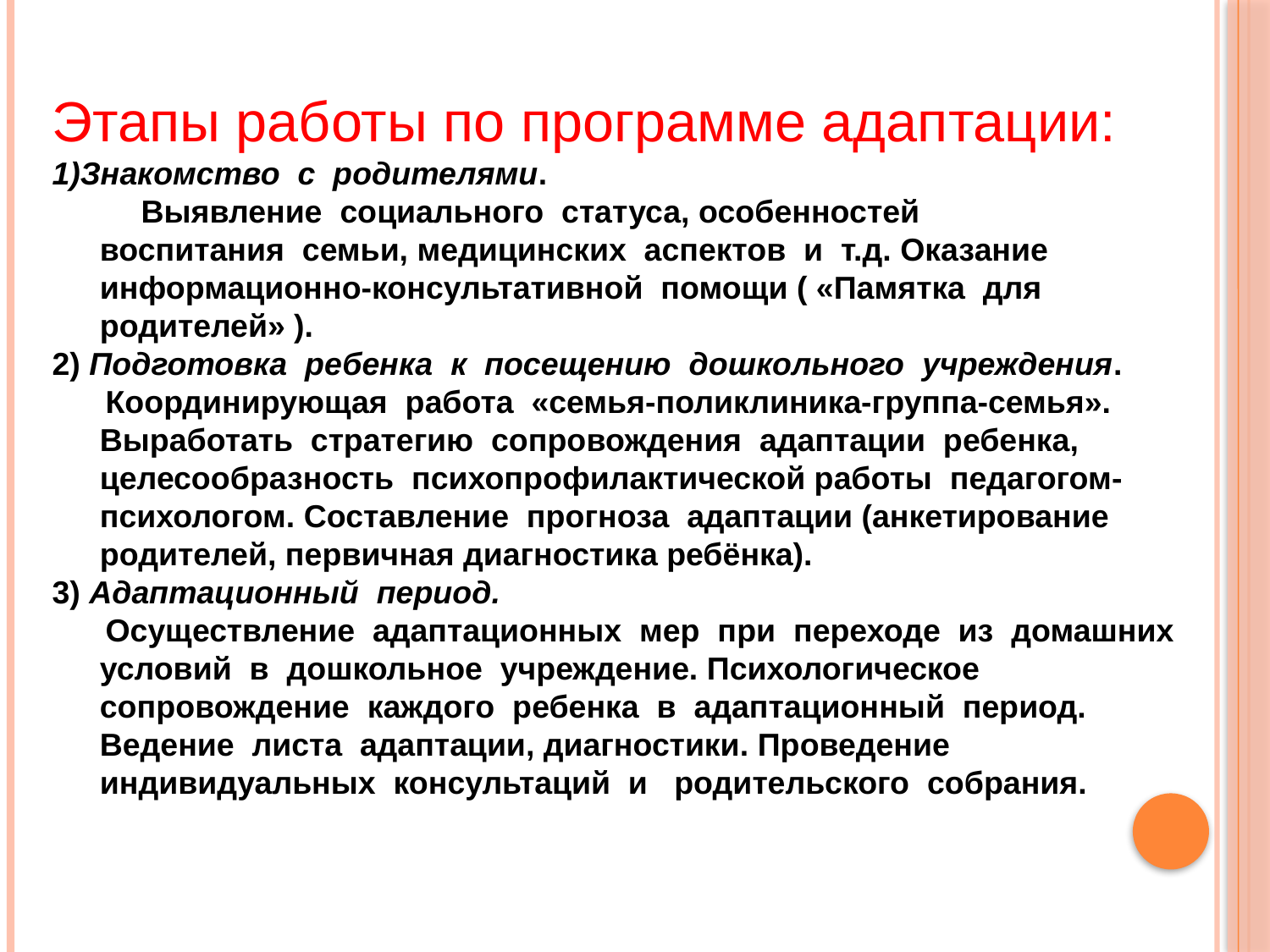

Этапы работы по программе адаптации:
1)Знакомство  с  родителями.
          Выявление  социального  статуса, особенностей
воспитания  семьи, медицинских  аспектов  и  т.д. Оказание     информационно-консультативной  помощи ( «Памятка  для  родителей» ).
2) Подготовка  ребенка  к  посещению  дошкольного  учреждения.
      Координирующая  работа  «семья-поликлиника-группа-семья». Выработать  стратегию  сопровождения  адаптации  ребенка, целесообразность  психопрофилактической работы  педагогом-психологом. Составление  прогноза  адаптации (анкетирование   родителей, первичная диагностика ребёнка).
3) Адаптационный  период.
      Осуществление  адаптационных  мер  при  переходе  из  домашних  условий  в  дошкольное  учреждение. Психологическое  сопровождение  каждого  ребенка  в  адаптационный  период. Ведение  листа  адаптации, диагностики. Проведение  индивидуальных  консультаций  и   родительского  собрания.